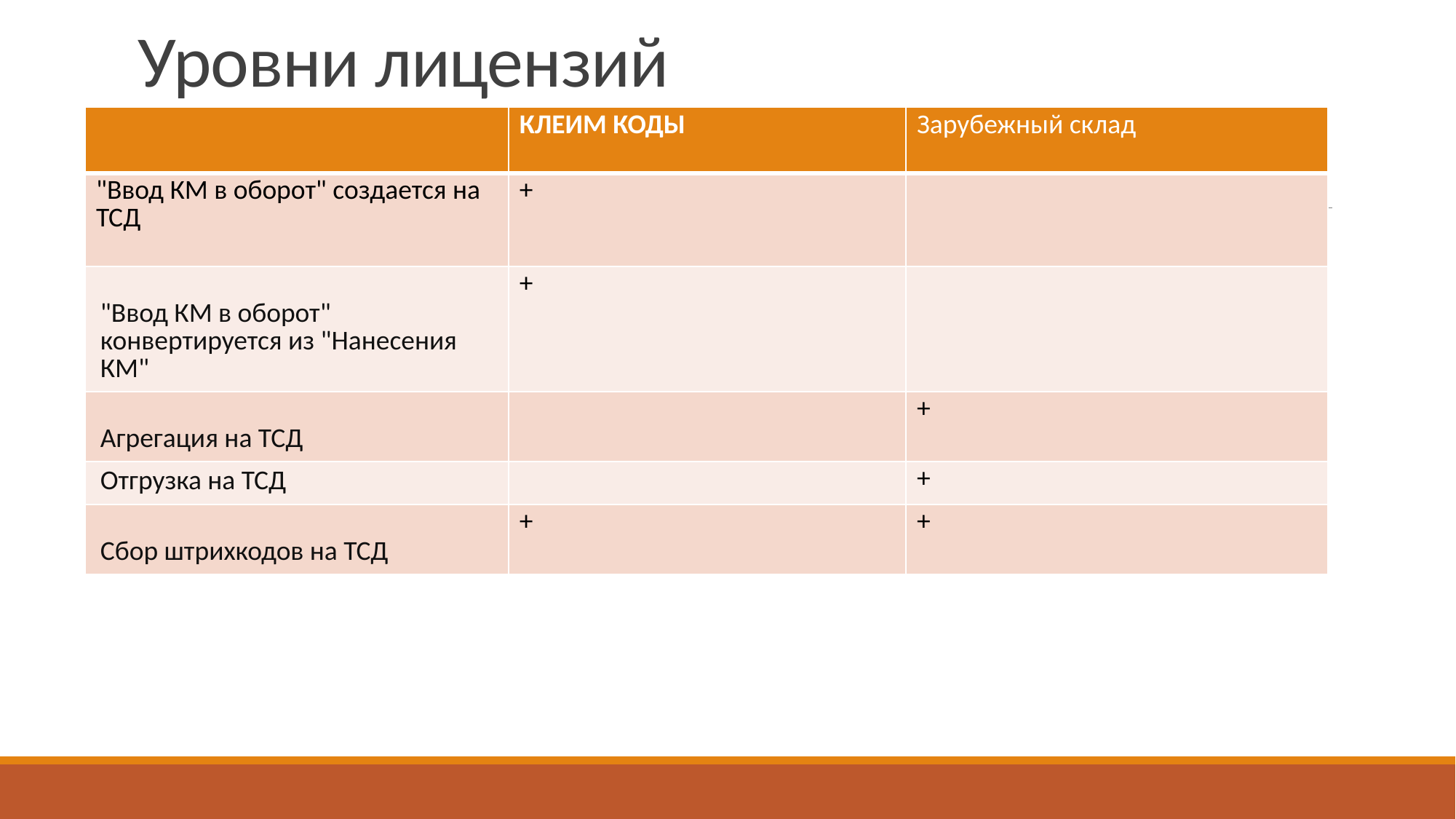

# Уровни лицензий
|  | КЛЕИМ КОДЫ | Зарубежный склад |
| --- | --- | --- |
| "Ввод КМ в оборот" создается на ТСД | + |  |
| "Ввод КМ в оборот" конвертируется из "Нанесения КМ" | + |  |
| Агрегация на ТСД |  | + |
| Отгрузка на ТСД |  | + |
| Сбор штрихкодов на ТСД | + | + |